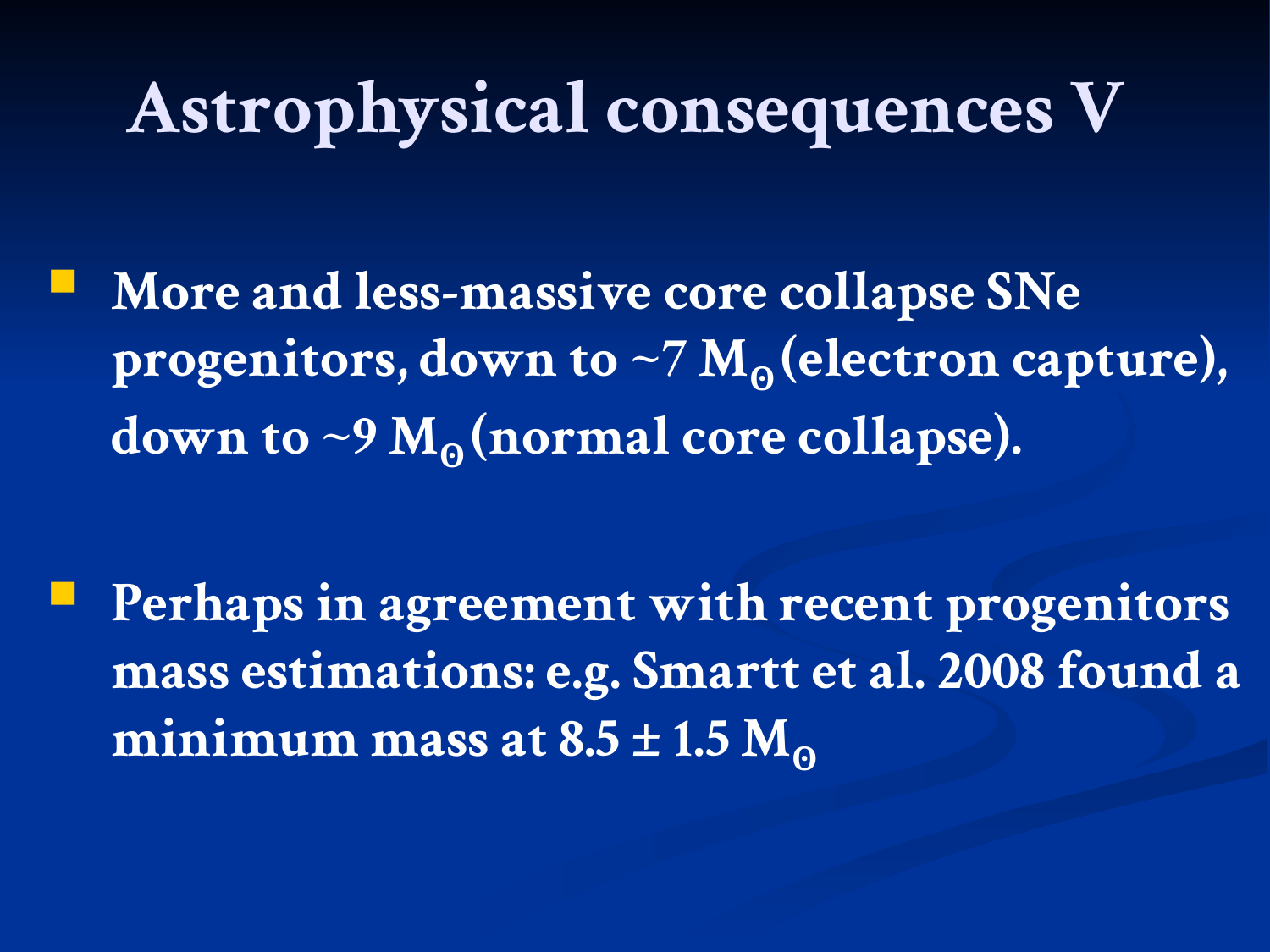

# Astrophysical consequences V
More and less-massive core collapse SNe progenitors, down to ~7 Mʘ (electron capture), down to ~9 Mʘ (normal core collapse).

Perhaps in agreement with recent progenitors mass estimations: e.g. Smartt et al. 2008 found a minimum mass at 8.5 ± 1.5 Mʘ